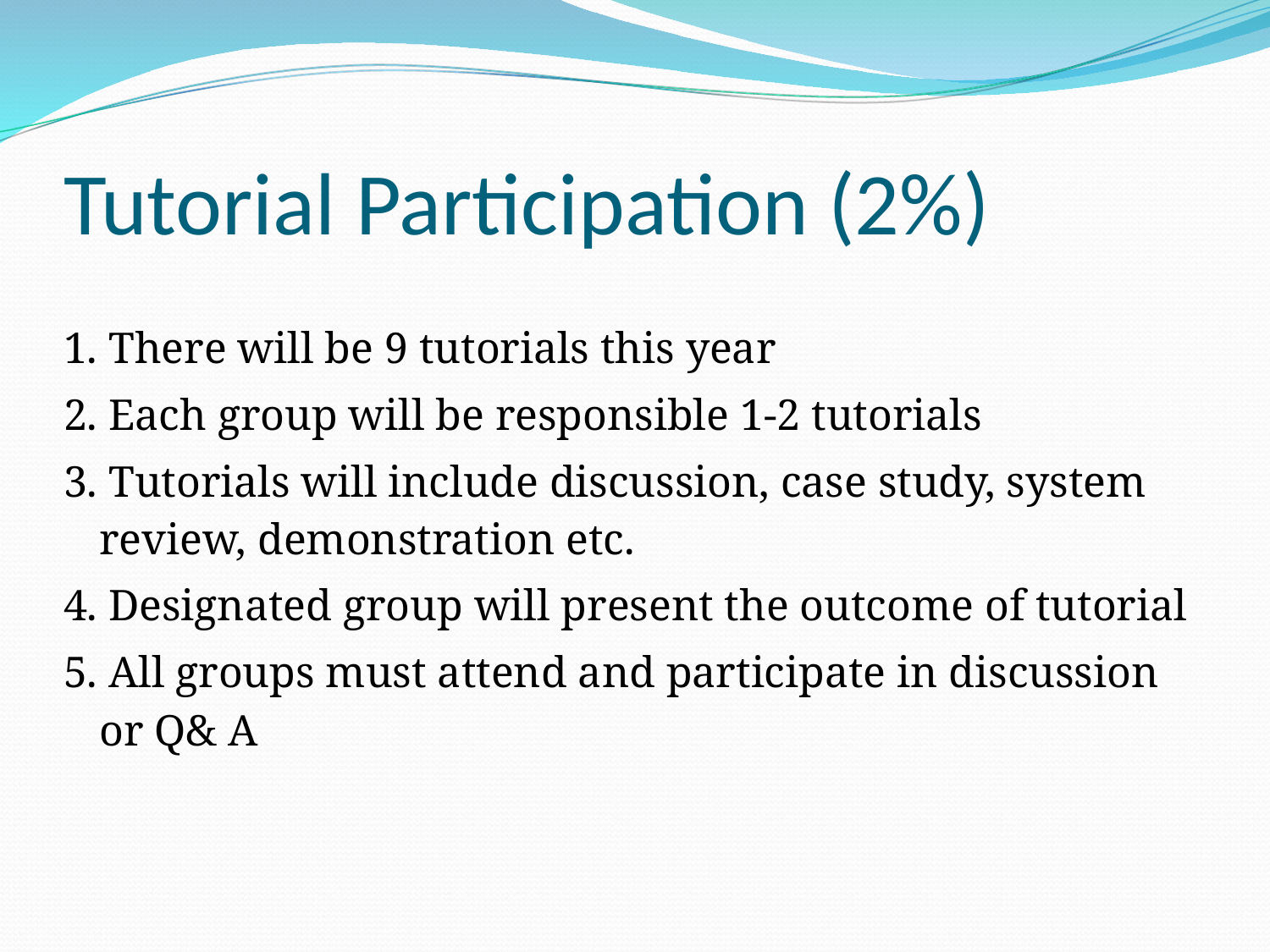

Tutorial Participation (2%)

1. There will be 9 tutorials this year
2. Each group will be responsible 1-2 tutorials
3. Tutorials will include discussion, case study, system review, demonstration etc.
4. Designated group will present the outcome of tutorial
5. All groups must attend and participate in discussion or Q& A